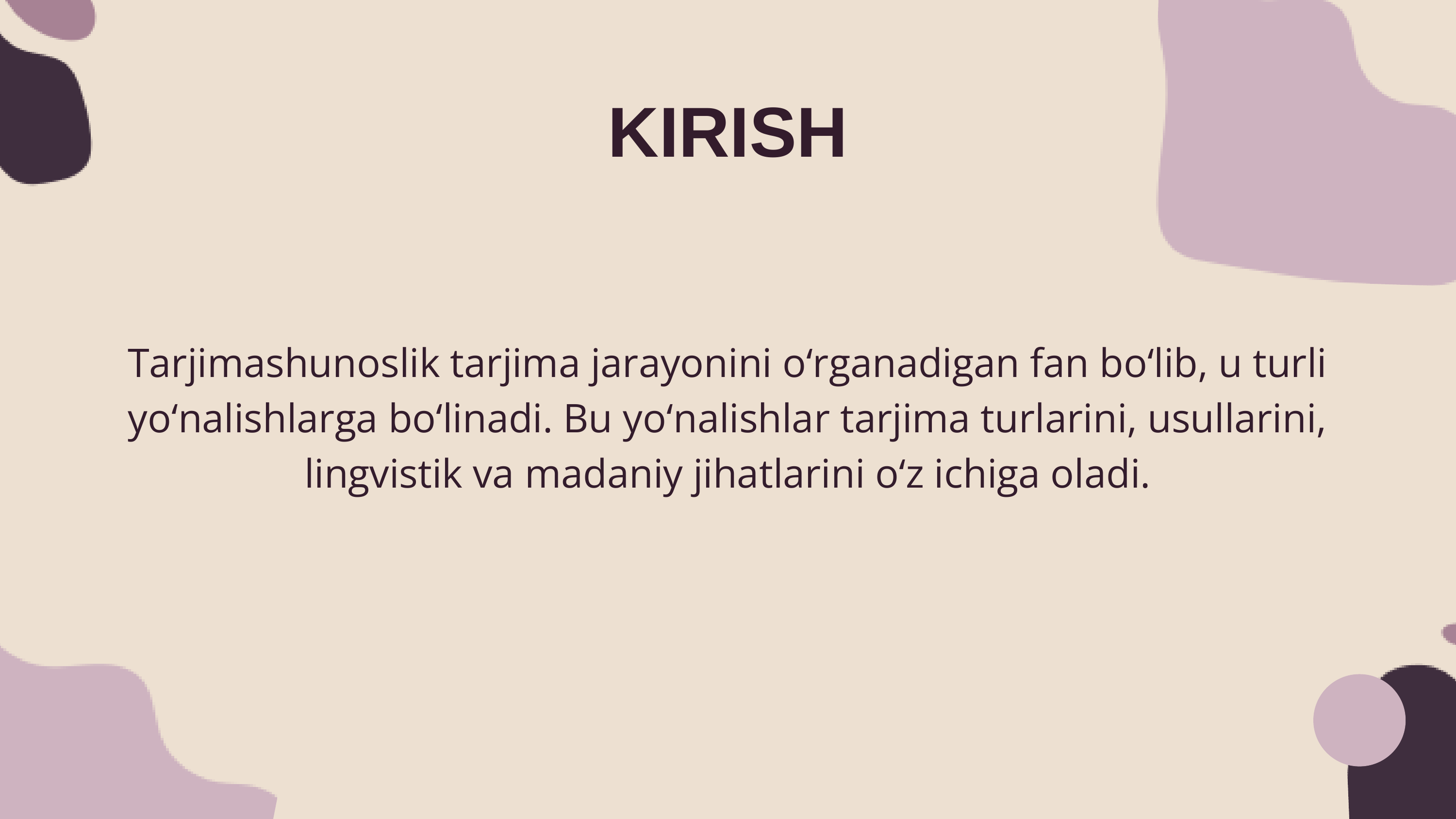

KIRISH
Tarjimashunoslik tarjima jarayonini o‘rganadigan fan bo‘lib, u turli yo‘nalishlarga bo‘linadi. Bu yo‘nalishlar tarjima turlarini, usullarini, lingvistik va madaniy jihatlarini o‘z ichiga oladi.